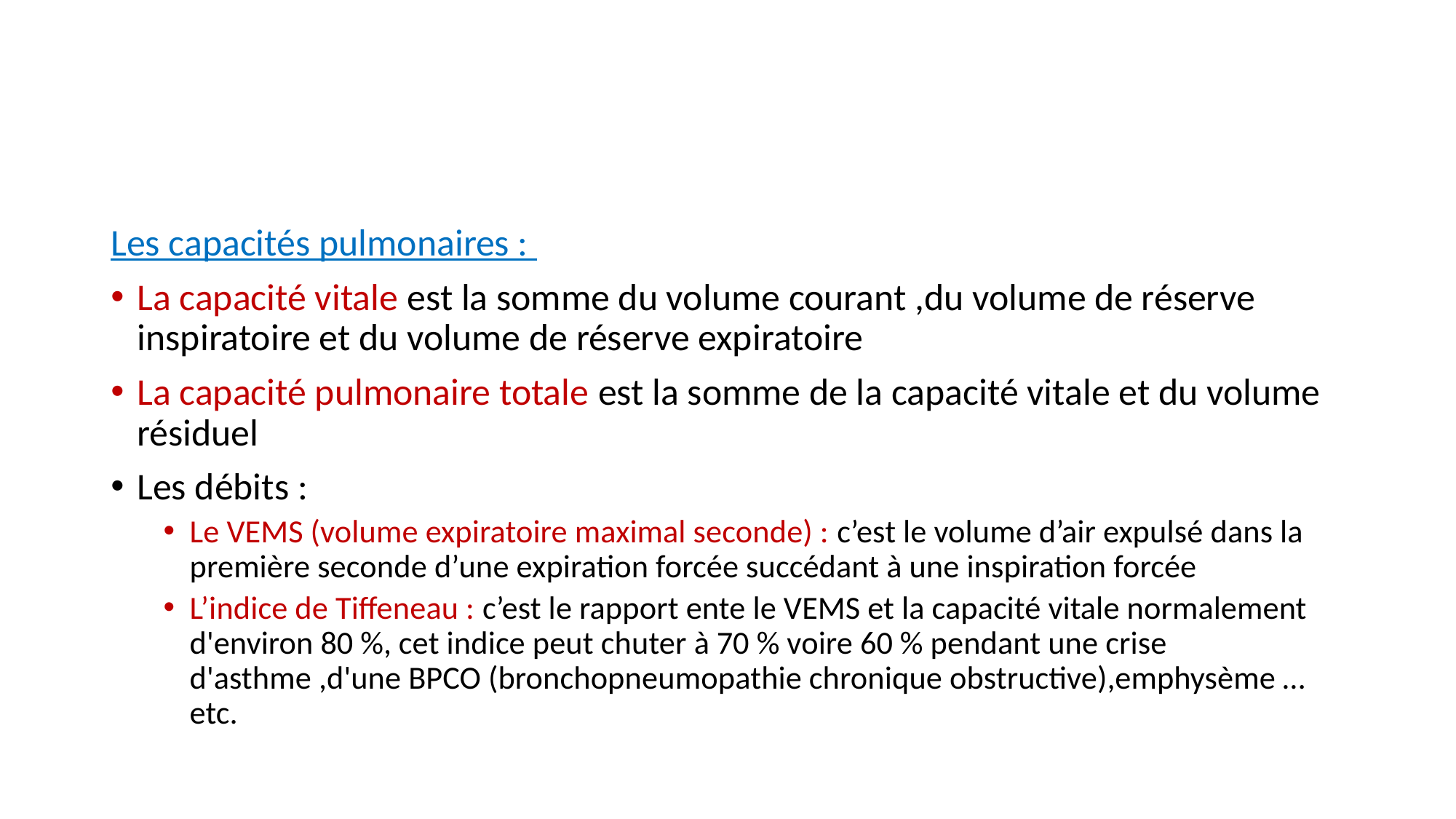

Les capacités pulmonaires :
La capacité vitale est la somme du volume courant ,du volume de réserve inspiratoire et du volume de réserve expiratoire
La capacité pulmonaire totale est la somme de la capacité vitale et du volume résiduel
Les débits :
Le VEMS (volume expiratoire maximal seconde) : c’est le volume d’air expulsé dans la première seconde d’une expiration forcée succédant à une inspiration forcée
L’indice de Tiffeneau : c’est le rapport ente le VEMS et la capacité vitale normalement d'environ 80 %, cet indice peut chuter à 70 % voire 60 % pendant une crise d'asthme ,d'une BPCO (bronchopneumopathie chronique obstructive),emphysème …etc.